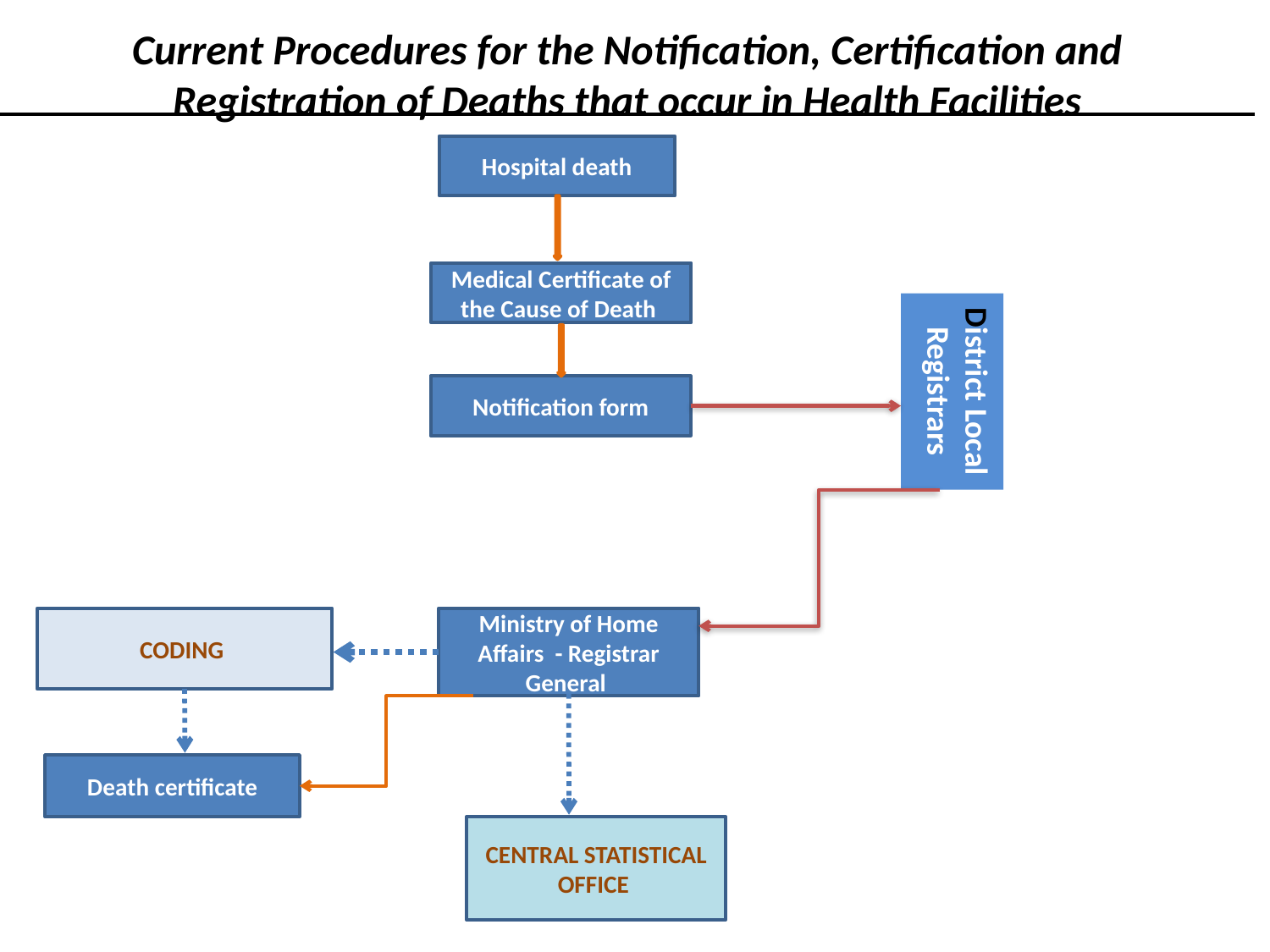

Current Procedures for the Notification, Certification and Registration of Deaths that occur in Health Facilities
Hospital death

Medical Certificate of the Cause of Death
District Local Registrars

Notification form
CODING
Ministry of Home Affairs  - Registrar General
Death certificate
CENTRAL STATISTICAL OFFICE